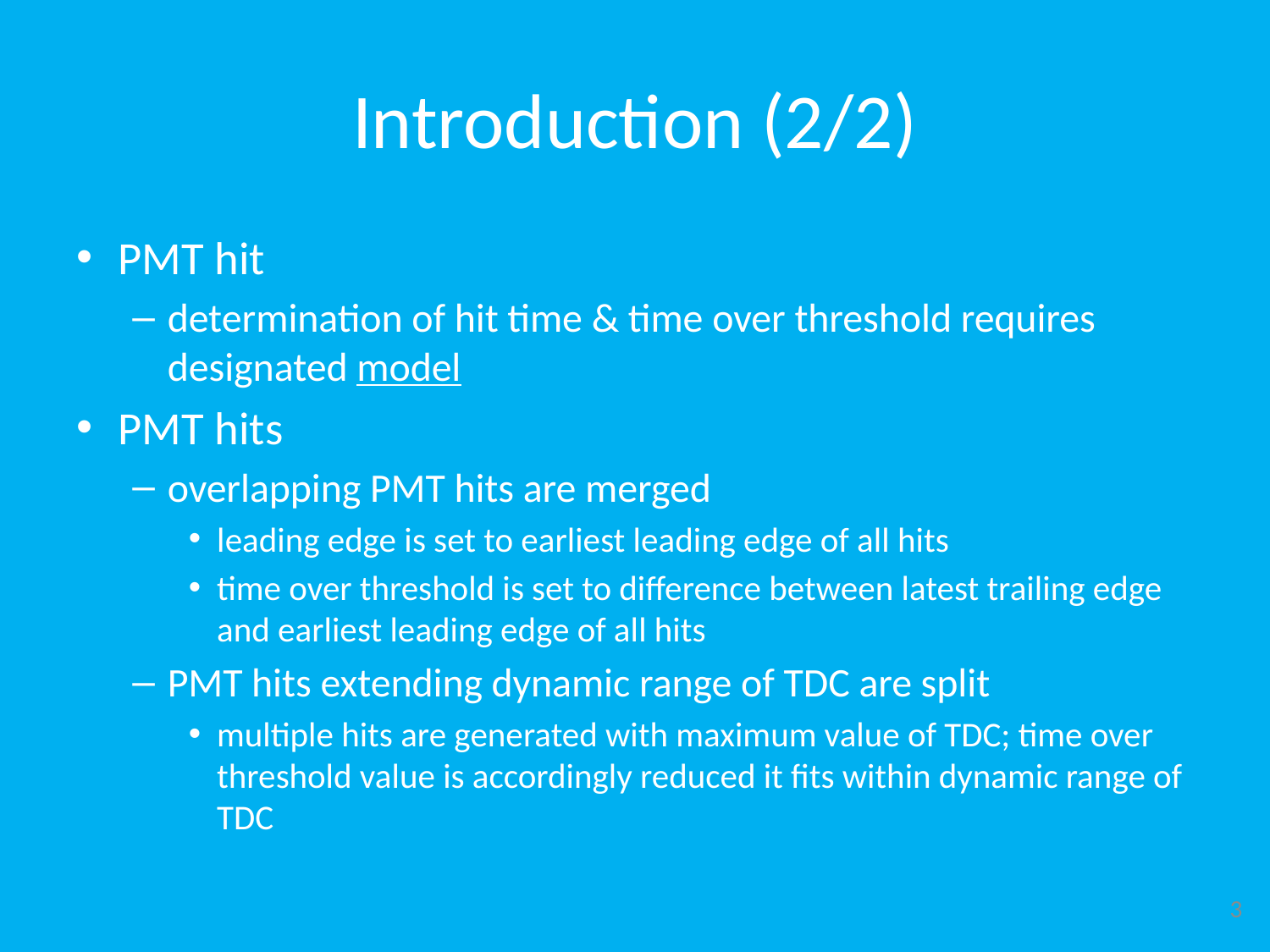

# Introduction (2/2)
PMT hit
determination of hit time & time over threshold requires designated model
PMT hits
overlapping PMT hits are merged
leading edge is set to earliest leading edge of all hits
time over threshold is set to difference between latest trailing edge and earliest leading edge of all hits
PMT hits extending dynamic range of TDC are split
multiple hits are generated with maximum value of TDC; time over threshold value is accordingly reduced it fits within dynamic range of TDC
3